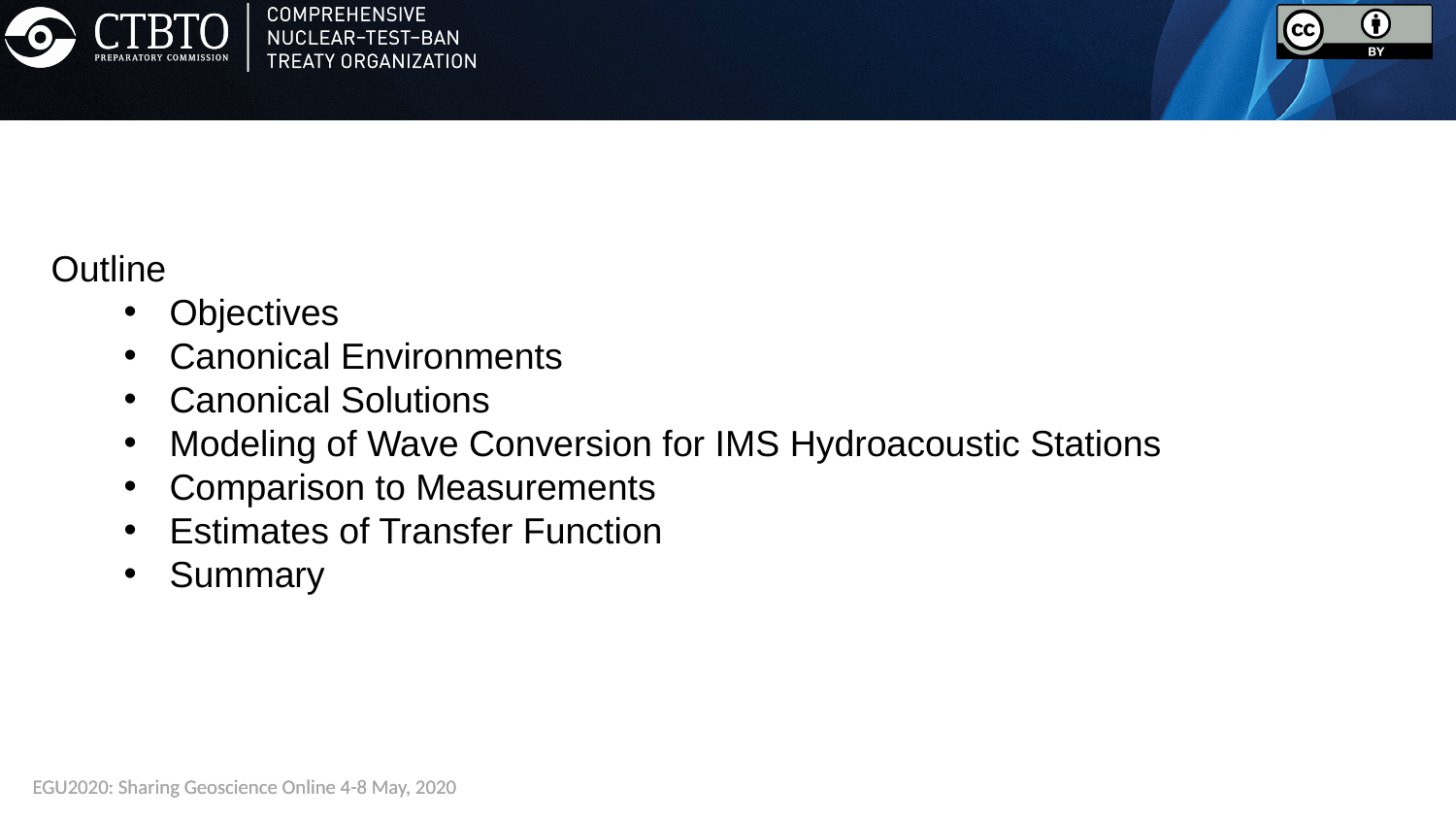

Outline
Objectives
Canonical Environments
Canonical Solutions
Modeling of Wave Conversion for IMS Hydroacoustic Stations
Comparison to Measurements
Estimates of Transfer Function
Summary